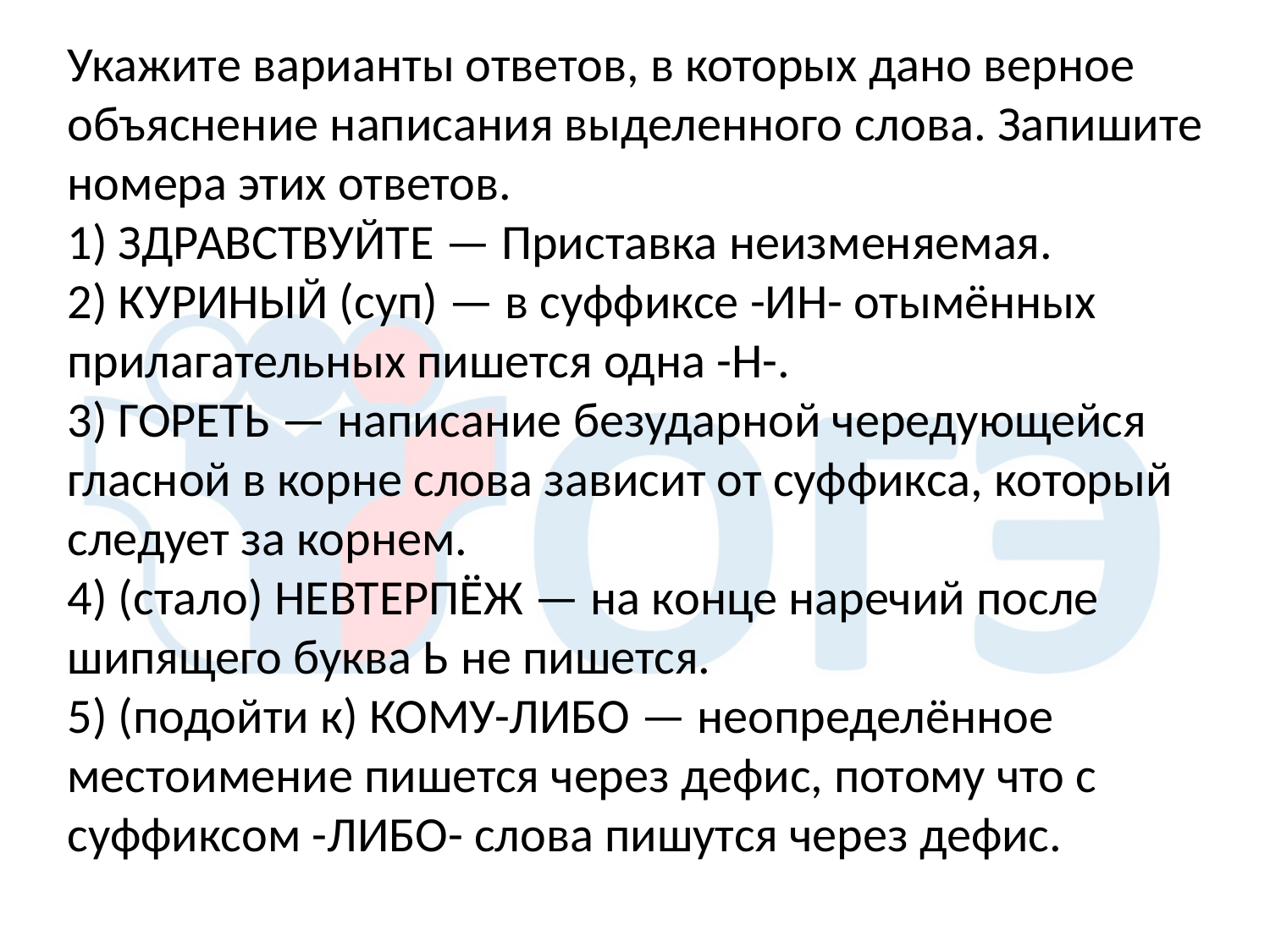

Укажите варианты ответов, в которых дано верное объяснение написания выделенного слова. Запишите номера этих ответов.
1) ЗДРАВСТВУЙТЕ — Приставка неизменяемая.
2) КУРИНЫЙ (суп) — в суффиксе -ИН- отымённых прилагательных пишется одна -Н-.
3) ГОРЕТЬ — написание безударной чередующейся гласной в корне слова зависит от суффикса, который следует за корнем.
4) (стало) НЕВТЕРПЁЖ — на конце наречий после шипящего буква Ь не пишется.
5) (подойти к) КОМУ-ЛИБО — неопределённое местоимение пишется через дефис, потому что с суффиксом -ЛИБО- слова пишутся через дефис.